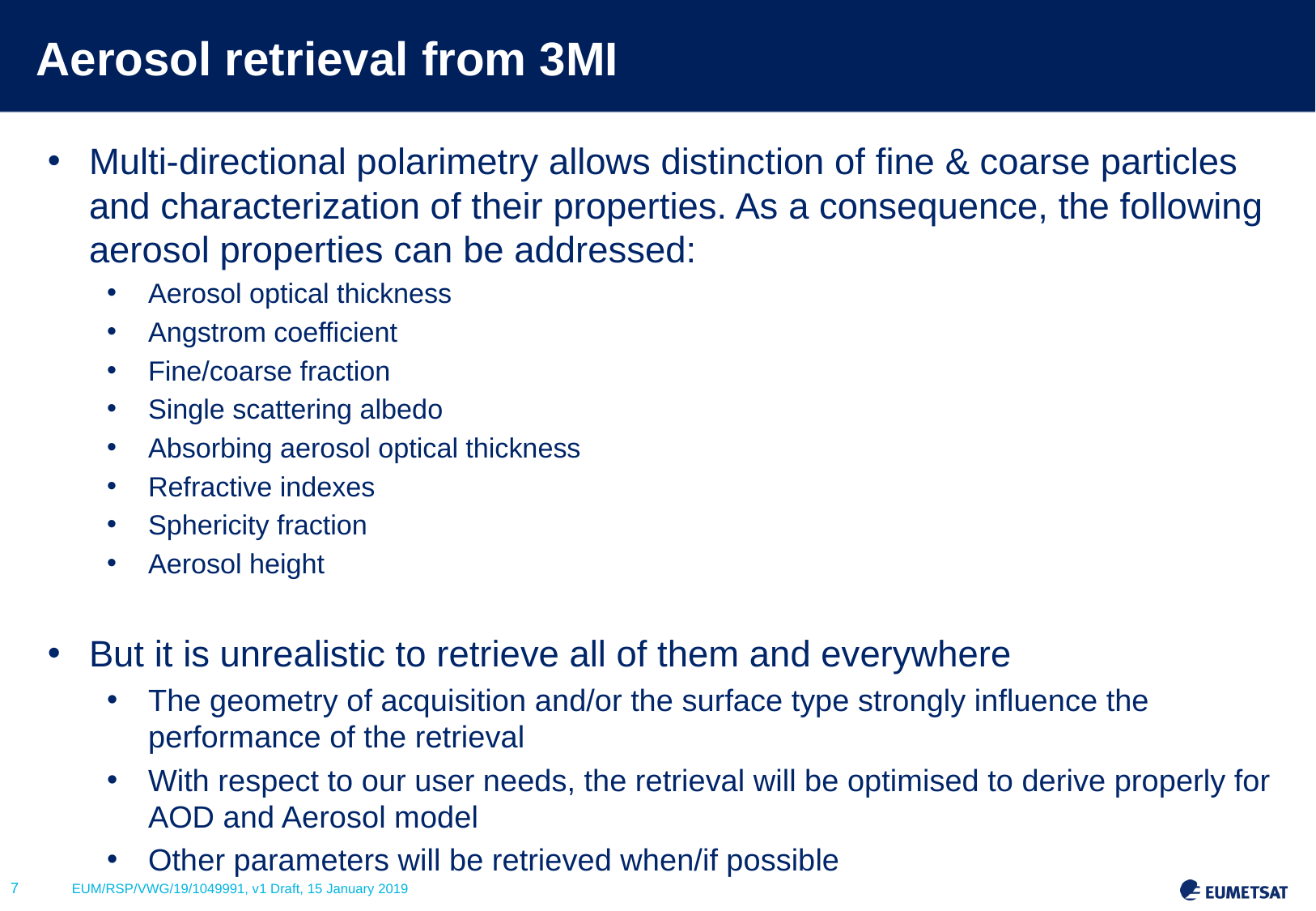

# Aerosol retrieval from 3MI
Multi-directional polarimetry allows distinction of fine & coarse particles and characterization of their properties. As a consequence, the following aerosol properties can be addressed:
Aerosol optical thickness
Angstrom coefficient
Fine/coarse fraction
Single scattering albedo
Absorbing aerosol optical thickness
Refractive indexes
Sphericity fraction
Aerosol height

But it is unrealistic to retrieve all of them and everywhere
The geometry of acquisition and/or the surface type strongly influence the performance of the retrieval
With respect to our user needs, the retrieval will be optimised to derive properly for AOD and Aerosol model
Other parameters will be retrieved when/if possible